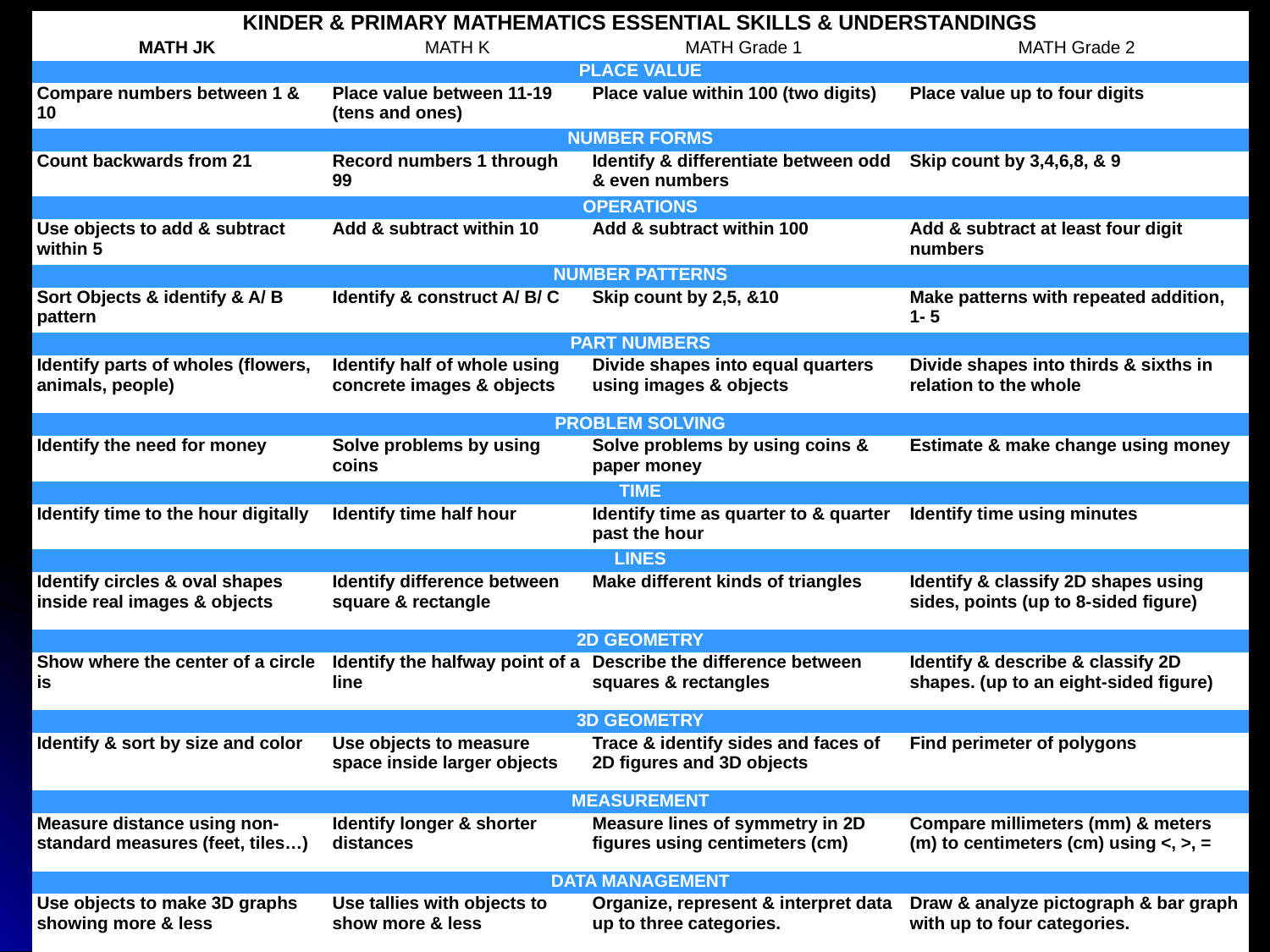

| KINDER & PRIMARY MATHEMATICS ESSENTIAL SKILLS & UNDERSTANDINGS |  |  |  |
| --- | --- | --- | --- |
| MATH JK | MATH K | MATH Grade 1 | MATH Grade 2 |
| PLACE VALUE |  |  |  |
| Compare numbers between 1 & 10 | Place value between 11-19 (tens and ones) | Place value within 100 (two digits) | Place value up to four digits |
| NUMBER FORMS |  |  |  |
| Count backwards from 21 | Record numbers 1 through 99 | Identify & differentiate between odd & even numbers | Skip count by 3,4,6,8, & 9 |
| OPERATIONS |  |  |  |
| Use objects to add & subtract within 5 | Add & subtract within 10 | Add & subtract within 100 | Add & subtract at least four digit numbers |
| NUMBER PATTERNS |  |  |  |
| Sort Objects & identify & A/ B pattern | Identify & construct A/ B/ C | Skip count by 2,5, &10 | Make patterns with repeated addition, 1- 5 |
| PART NUMBERS |  |  |  |
| Identify parts of wholes (flowers, animals, people) | Identify half of whole using concrete images & objects | Divide shapes into equal quarters using images & objects | Divide shapes into thirds & sixths in relation to the whole |
| PROBLEM SOLVING |  |  |  |
| Identify the need for money | Solve problems by using coins | Solve problems by using coins & paper money | Estimate & make change using money |
| TIME |  |  |  |
| Identify time to the hour digitally | Identify time half hour | Identify time as quarter to & quarter past the hour | Identify time using minutes |
| LINES |  |  |  |
| Identify circles & oval shapes inside real images & objects | Identify difference between square & rectangle | Make different kinds of triangles | Identify & classify 2D shapes using sides, points (up to 8-sided figure) |
| 2D GEOMETRY |  |  |  |
| Show where the center of a circle is | Identify the halfway point of a line | Describe the difference between squares & rectangles | Identify & describe & classify 2D shapes. (up to an eight-sided figure) |
| 3D GEOMETRY |  |  |  |
| Identify & sort by size and color | Use objects to measure space inside larger objects | Trace & identify sides and faces of 2D figures and 3D objects | Find perimeter of polygons |
| MEASUREMENT |  |  |  |
| Measure distance using non-standard measures (feet, tiles…) | Identify longer & shorter distances | Measure lines of symmetry in 2D figures using centimeters (cm) | Compare millimeters (mm) & meters (m) to centimeters (cm) using <, >, = |
| DATA MANAGEMENT |  |  |  |
| Use objects to make 3D graphs showing more & less | Use tallies with objects to show more & less | Organize, represent & interpret data up to three categories. | Draw & analyze pictograph & bar graph with up to four categories. |